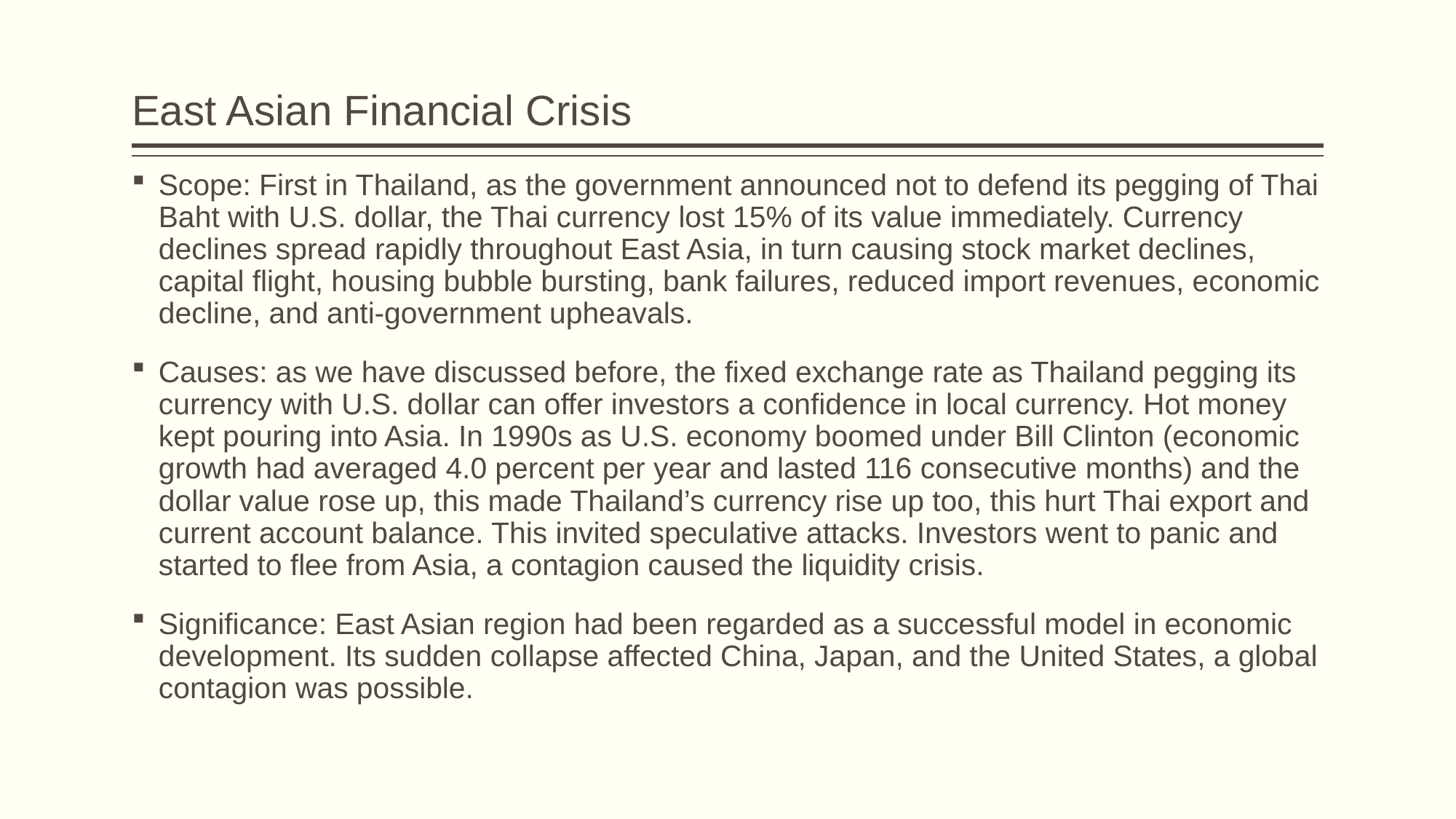

# East Asian Financial Crisis
Scope: First in Thailand, as the government announced not to defend its pegging of Thai Baht with U.S. dollar, the Thai currency lost 15% of its value immediately. Currency declines spread rapidly throughout East Asia, in turn causing stock market declines, capital flight, housing bubble bursting, bank failures, reduced import revenues, economic decline, and anti-government upheavals.
Causes: as we have discussed before, the fixed exchange rate as Thailand pegging its currency with U.S. dollar can offer investors a confidence in local currency. Hot money kept pouring into Asia. In 1990s as U.S. economy boomed under Bill Clinton (economic growth had averaged 4.0 percent per year and lasted 116 consecutive months) and the dollar value rose up, this made Thailand’s currency rise up too, this hurt Thai export and current account balance. This invited speculative attacks. Investors went to panic and started to flee from Asia, a contagion caused the liquidity crisis.
Significance: East Asian region had been regarded as a successful model in economic development. Its sudden collapse affected China, Japan, and the United States, a global contagion was possible.